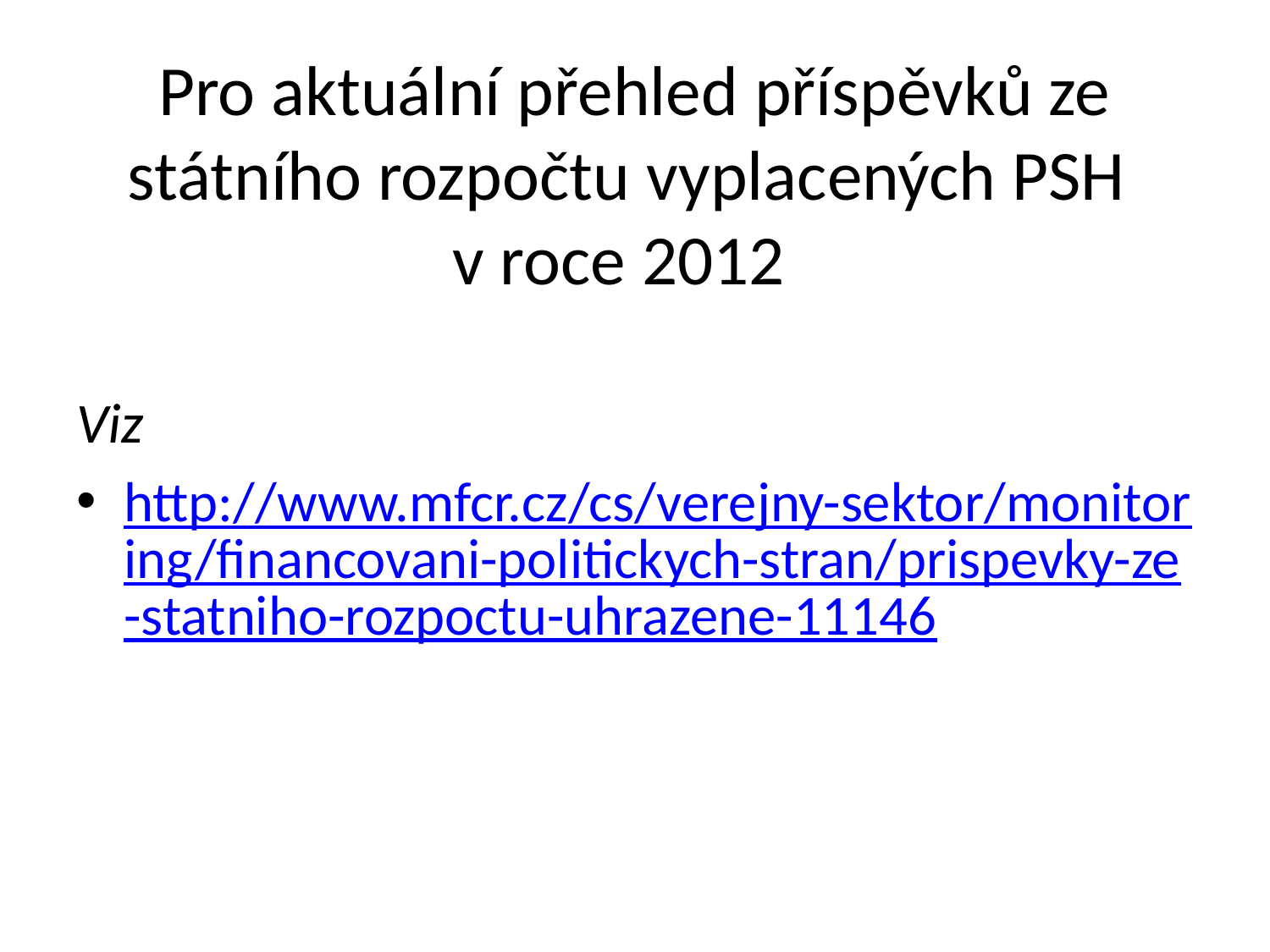

# Pro aktuální přehled příspěvků ze státního rozpočtu vyplacených PSH v roce 2012

Viz
http://www.mfcr.cz/cs/verejny-sektor/monitoring/financovani-politickych-stran/prispevky-ze-statniho-rozpoctu-uhrazene-11146